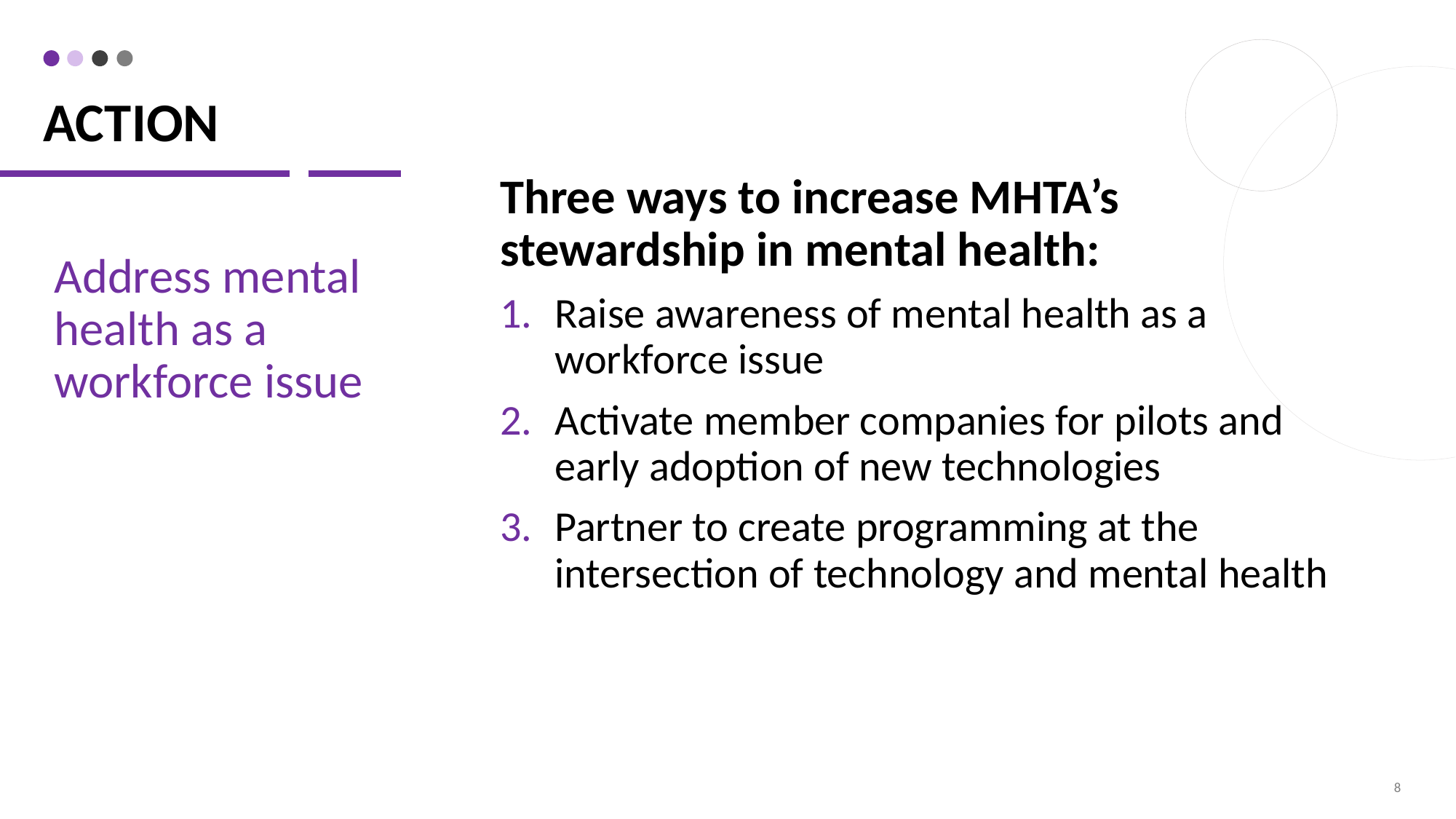

# action
Three ways to increase MHTA’s stewardship in mental health:
Raise awareness of mental health as a workforce issue
Activate member companies for pilots and early adoption of new technologies
Partner to create programming at the intersection of technology and mental health

Address mental health as a workforce issue

8